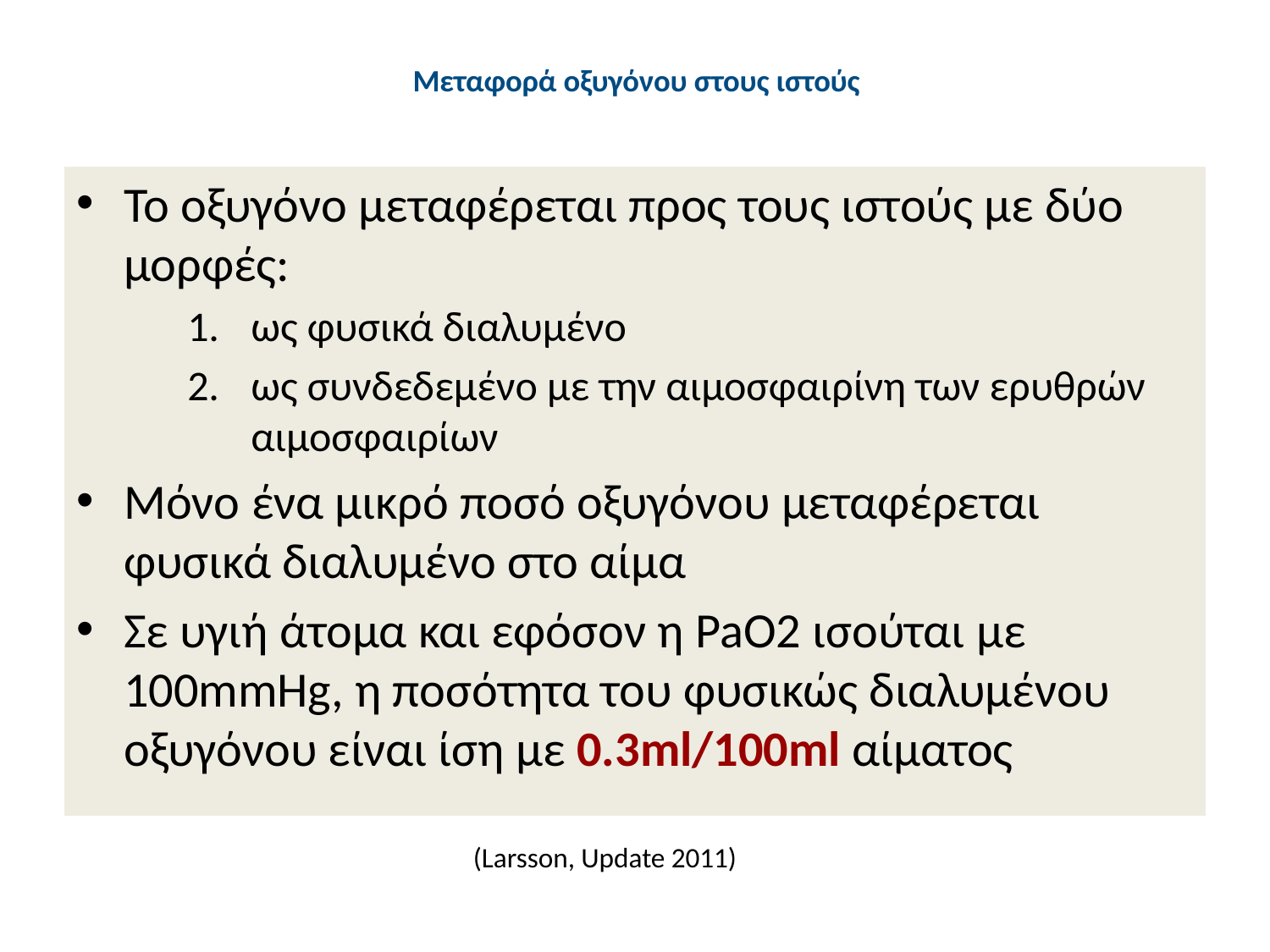

# Μεταφορά οξυγόνου στους ιστούς
Το οξυγόνο μεταφέρεται προς τους ιστούς με δύο μορφές:
ως φυσικά διαλυμένο
ως συνδεδεμένο με την αιμοσφαιρίνη των ερυθρών αιμοσφαιρίων
Μόνο ένα μικρό ποσό οξυγόνου μεταφέρεται φυσικά διαλυμένο στο αίμα
Σε υγιή άτομα και εφόσον η PaO2 ισούται με 100mmHg, η ποσότητα του φυσικώς διαλυμένου οξυγόνου είναι ίση με 0.3ml/100ml αίματος

(Larsson, Update 2011)